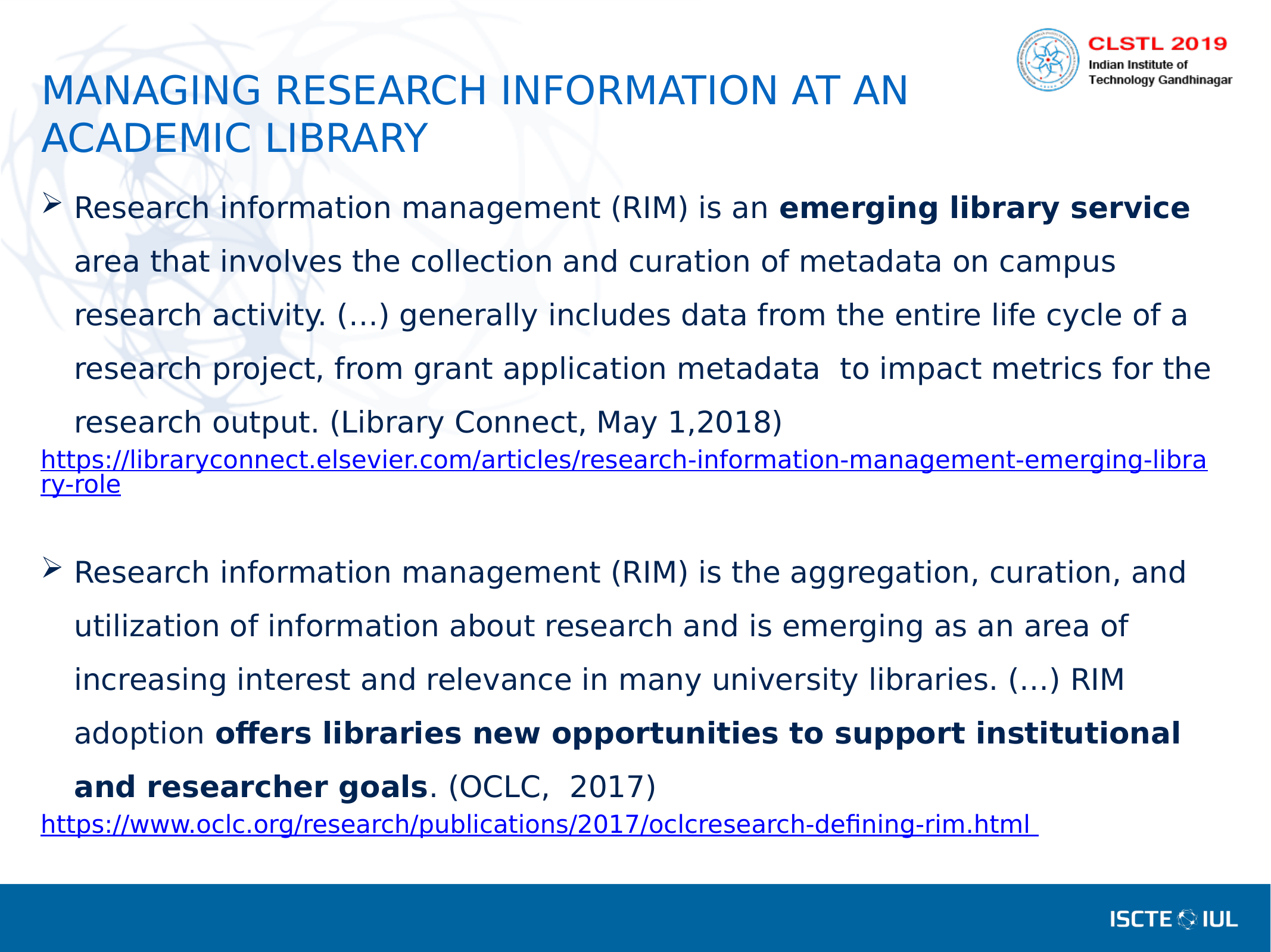

# MANAGING RESEARCH INFORMATION AT AN ACADEMIC LIBRARY
Research information management (RIM) is an emerging library service area that involves the collection and curation of metadata on campus research activity. (…) generally includes data from the entire life cycle of a research project, from grant application metadata  to impact metrics for the research output. (Library Connect, May 1,2018)
https://libraryconnect.elsevier.com/articles/research-information-management-emerging-library-role

Research information management (RIM) is the aggregation, curation, and utilization of information about research and is emerging as an area of increasing interest and relevance in many university libraries. (…) RIM adoption offers libraries new opportunities to support institutional and researcher goals. (OCLC,  2017)
https://www.oclc.org/research/publications/2017/oclcresearch-defining-rim.html